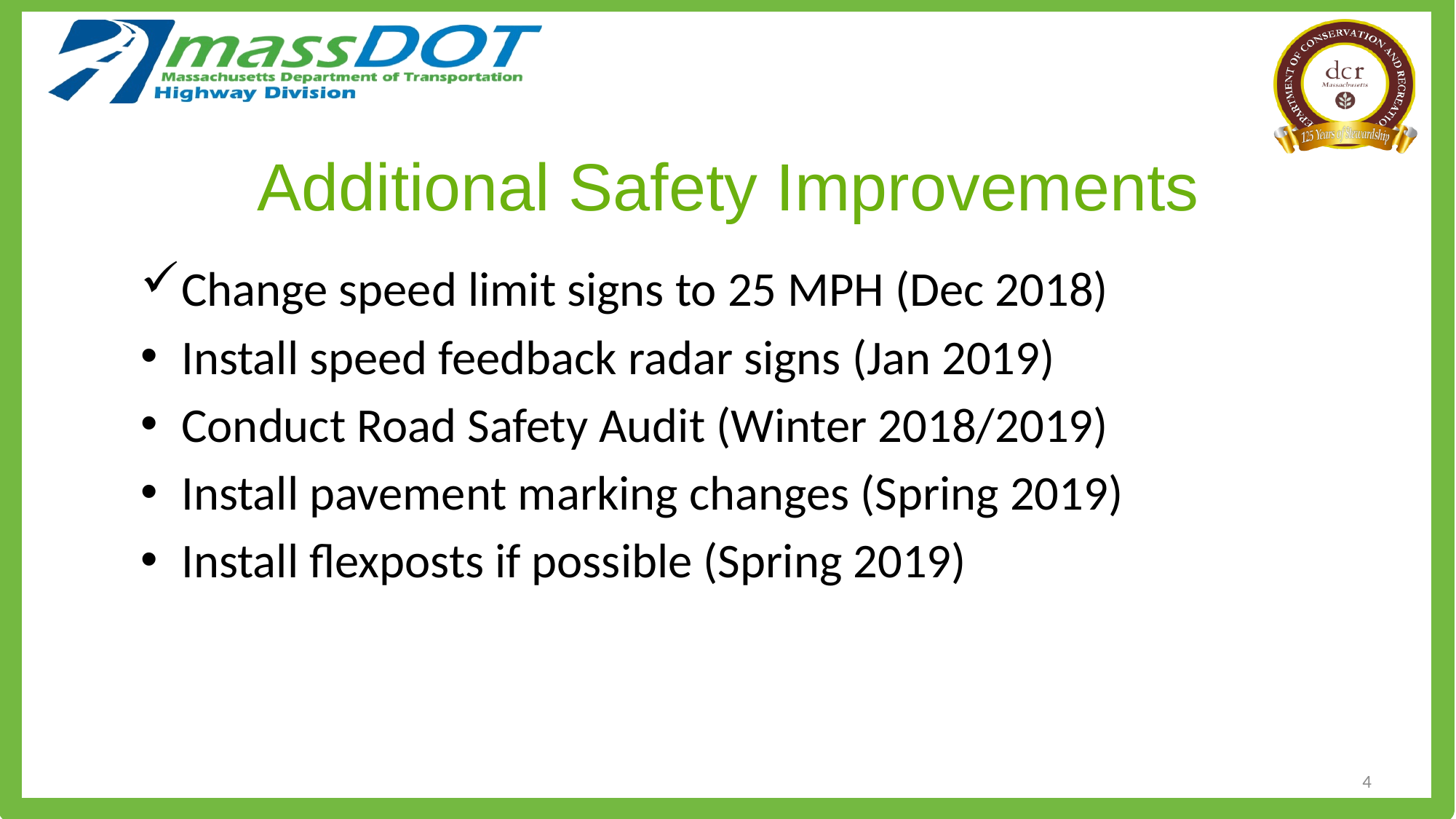

Additional Safety Improvements
Change speed limit signs to 25 MPH (Dec 2018)
Install speed feedback radar signs (Jan 2019)
Conduct Road Safety Audit (Winter 2018/2019)
Install pavement marking changes (Spring 2019)
Install flexposts if possible (Spring 2019)

4